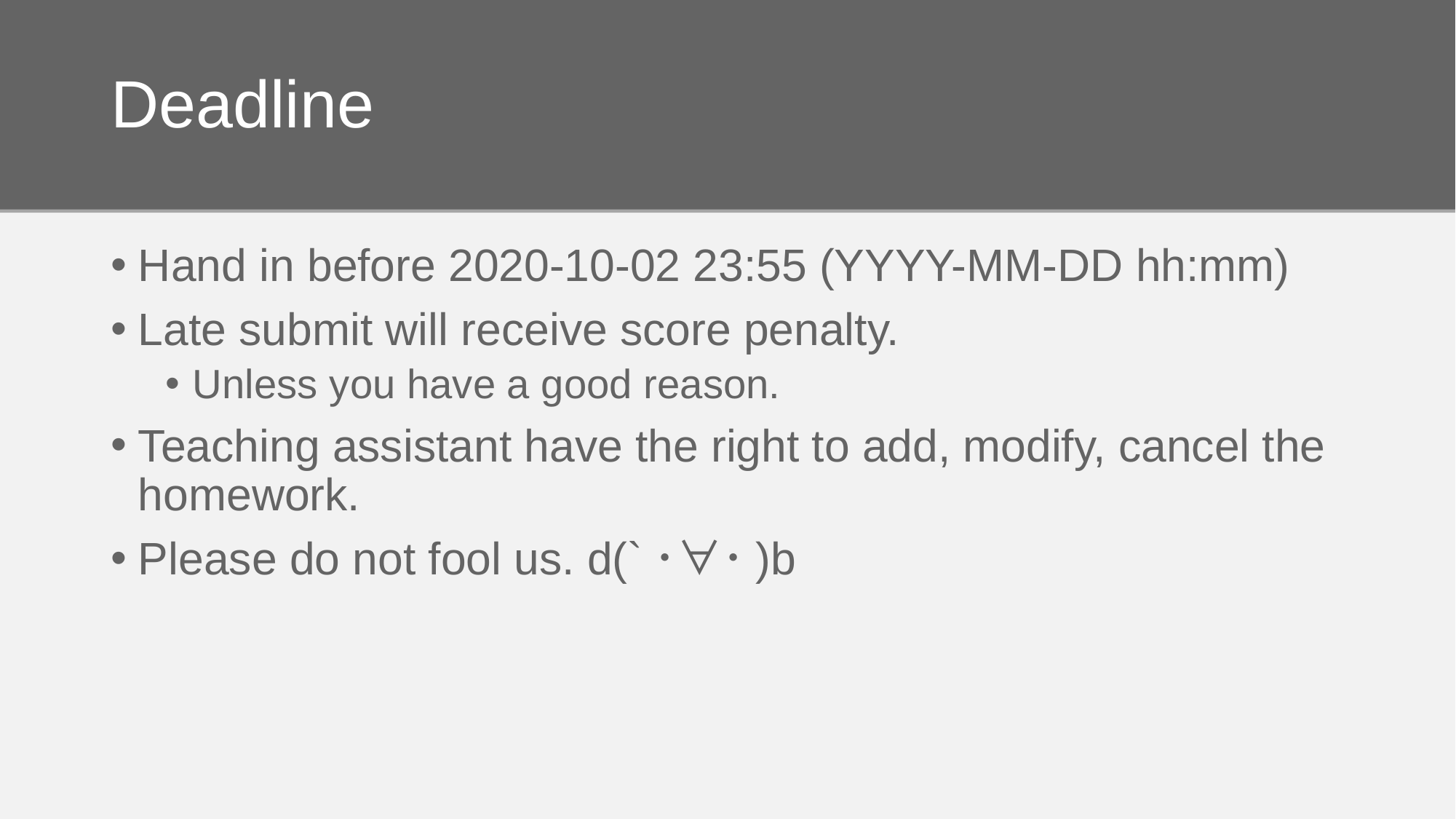

# Deadline
Hand in before 2020-10-02 23:55 (YYYY-MM-DD hh:mm)
Late submit will receive score penalty.
Unless you have a good reason.
Teaching assistant have the right to add, modify, cancel the homework.
Please do not fool us. d(`･∀･)b